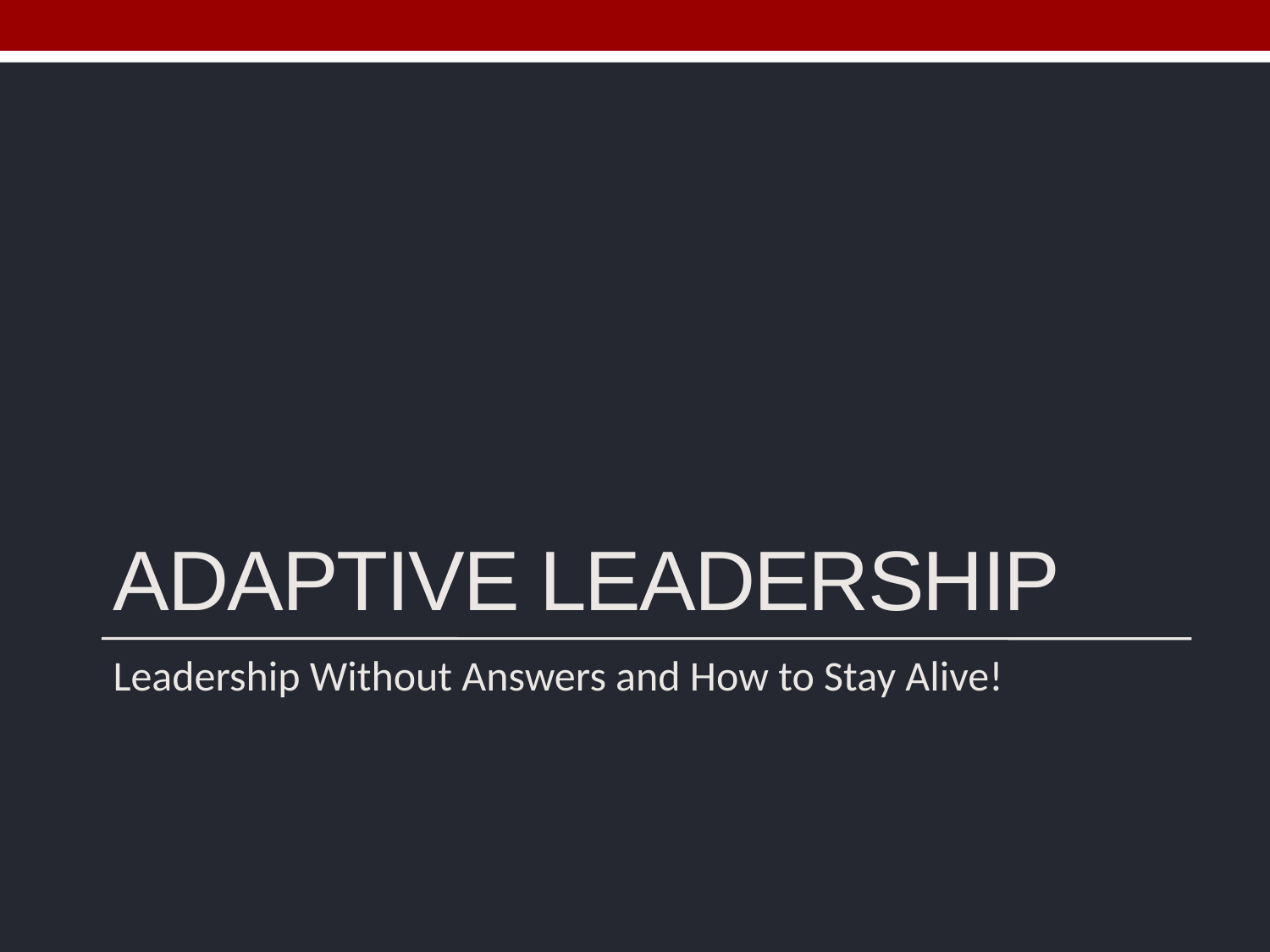

# Adaptive leadership
Leadership Without Answers and How to Stay Alive!